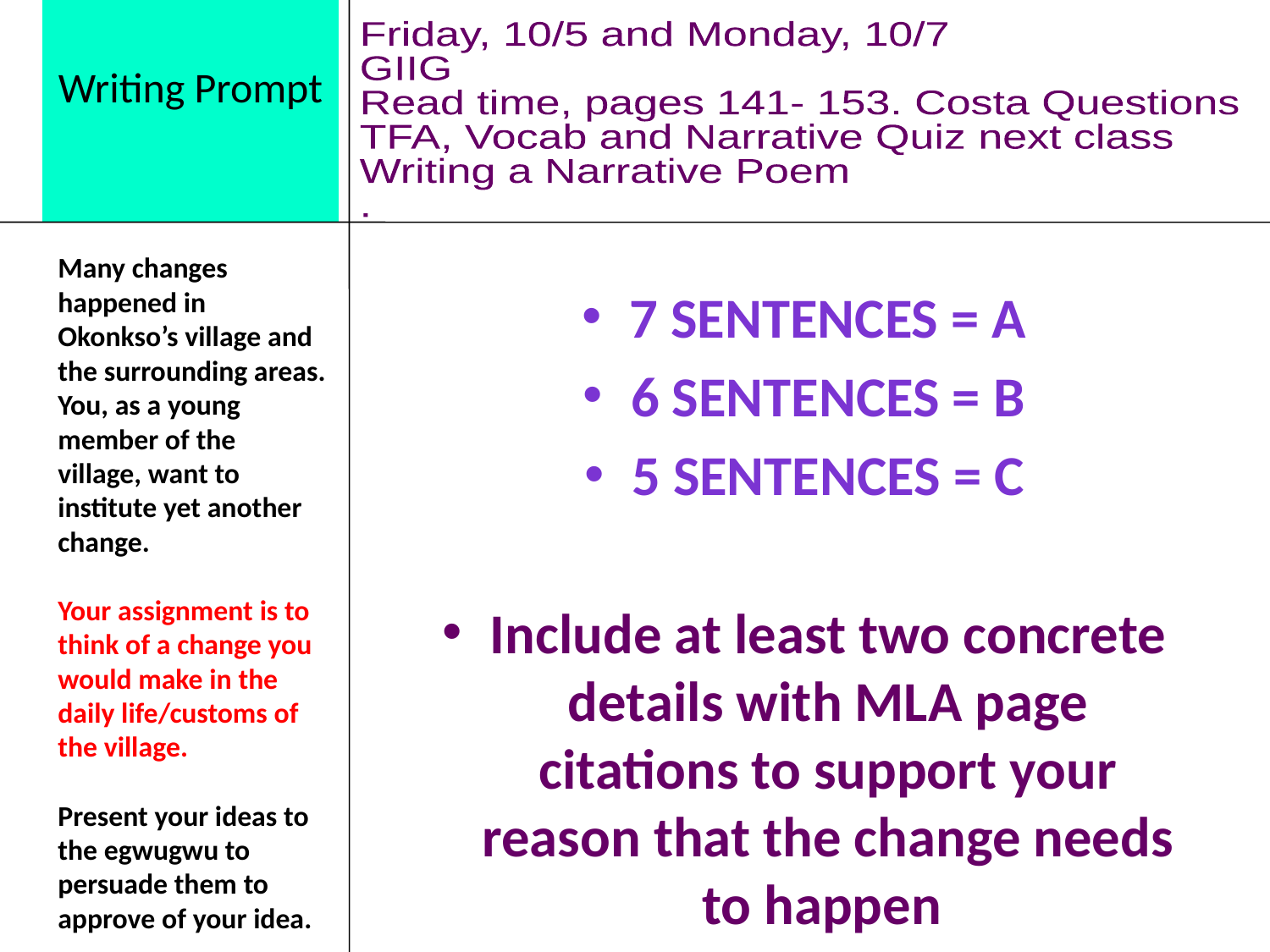

# Writing Prompt

Friday, 10/5 and Monday, 10/7
GIIG
Read time, pages 141- 153. Costa Questions
TFA, Vocab and Narrative Quiz next class
Writing a Narrative Poem
.

	Many changes happened in Okonkso’s village and the surrounding areas. You, as a young member of the village, want to institute yet another change.
Your assignment is to think of a change you would make in the daily life/customs of the village.
Present your ideas to the egwugwu to persuade them to approve of your idea.
7 sentences = A
6 sentences = B
5 sentences = c

Include at least two concrete details with MLA page citations to support your reason that the change needs to happen